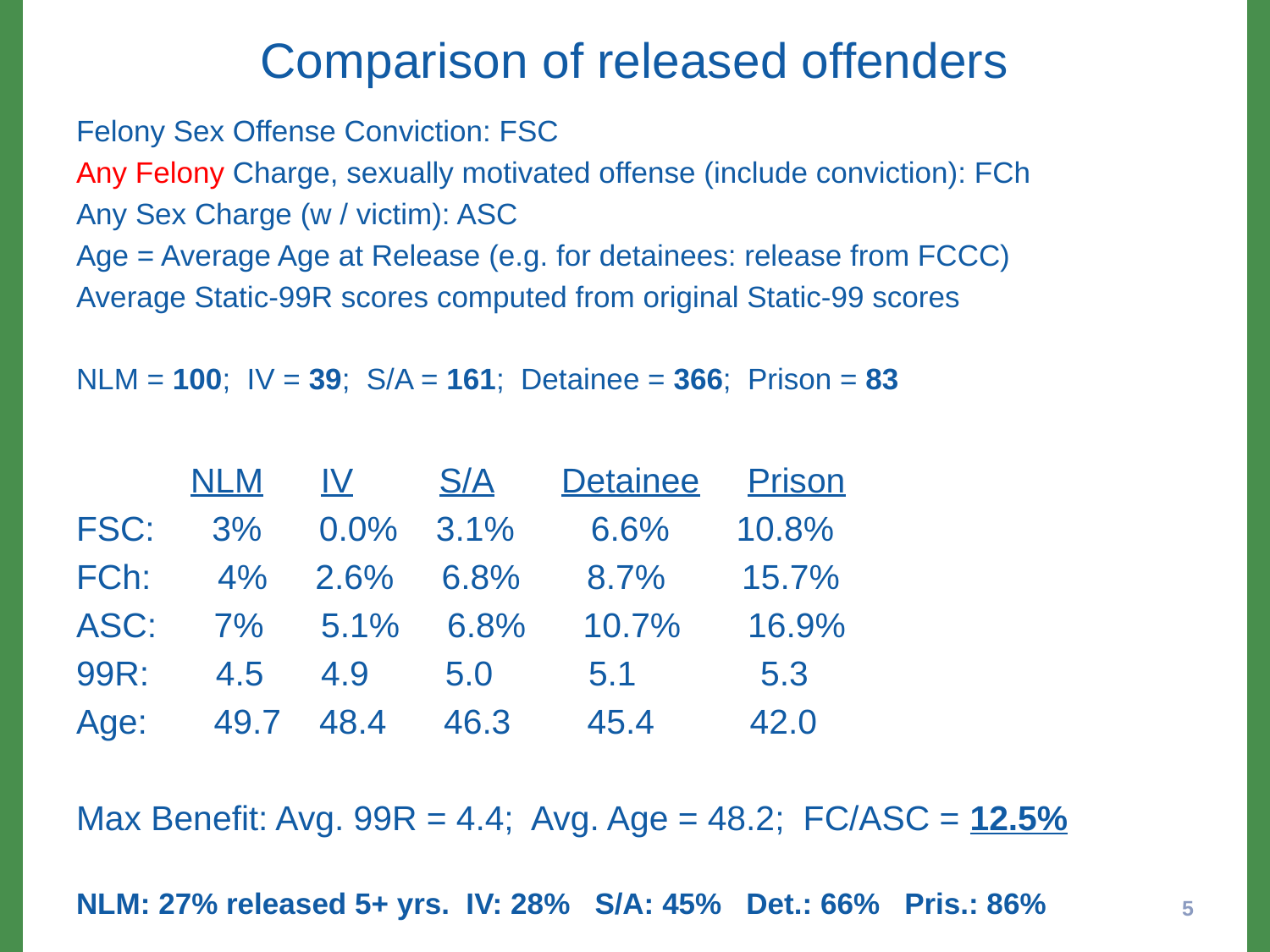

# Comparison of released offenders
Felony Sex Offense Conviction: FSC
Any Felony Charge, sexually motivated offense (include conviction): FCh
Any Sex Charge (w / victim): ASC
Age = Average Age at Release (e.g. for detainees: release from FCCC)
Average Static-99R scores computed from original Static-99 scores

NLM = 100;  IV = 39;  S/A = 161;  Detainee = 366;  Prison = 83

            NLM      IV         S/A       Detainee     Prison
FSC:      3%      0.0%    3.1%        6.6%       10.8%
FCh:       4%     2.6%     6.8%       8.7%        15.7%
ASC:      7%      5.1%     6.8%      10.7%       16.9%
99R:       4.5      4.9        5.0          5.1             5.3
Age:       49.7    48.4      46.3        45.4          42.0

Max Benefit: Avg. 99R = 4.4;  Avg. Age = 48.2;  FC/ASC = 12.5%

NLM: 27% released 5+ yrs.  IV: 28%   S/A: 45%   Det.: 66%   Pris.: 86%
5